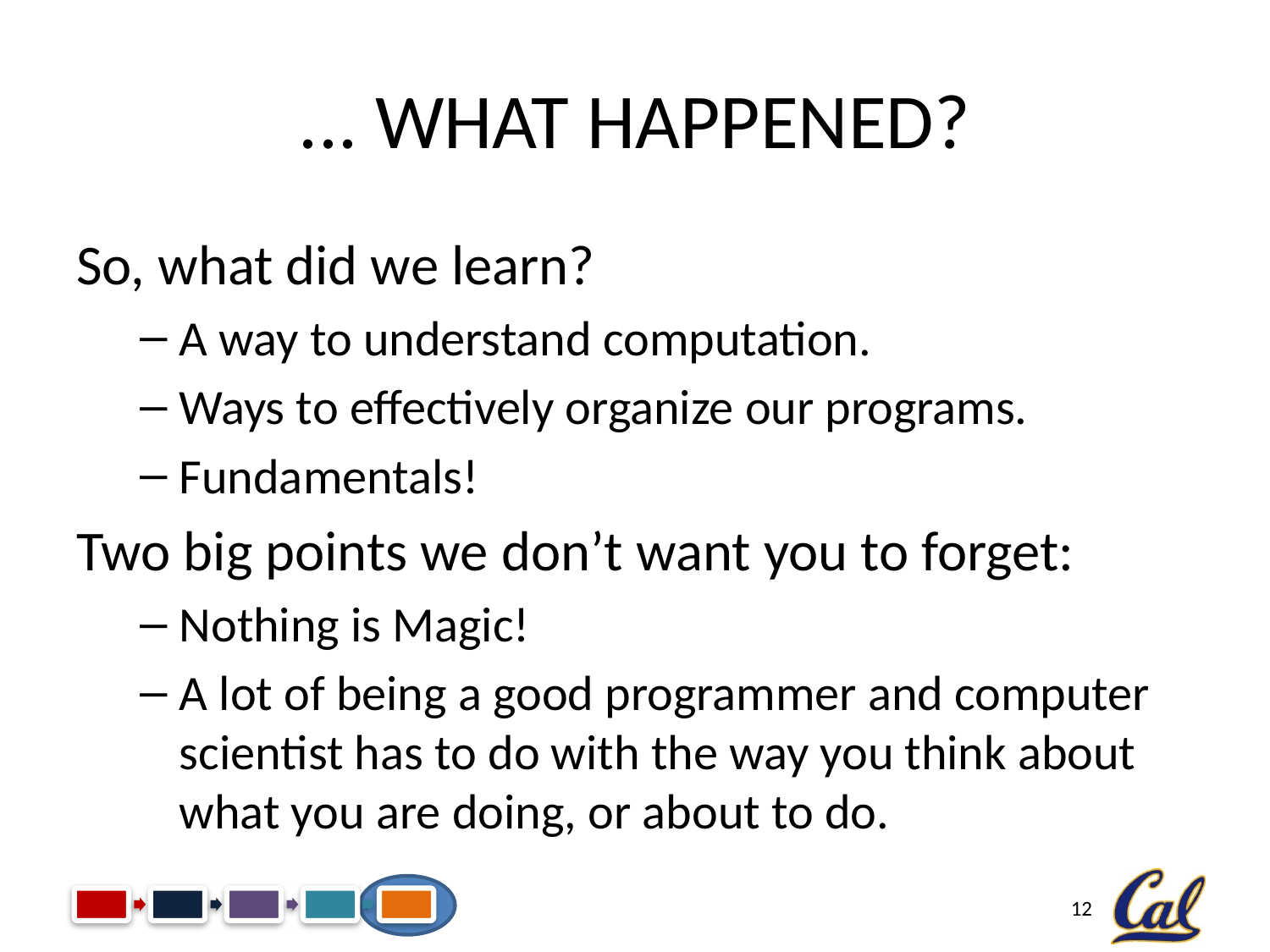

# ... What Happened?
So, what did we learn?
A way to understand computation.
Ways to effectively organize our programs.
Fundamentals!
Two big points we don’t want you to forget:
Nothing is Magic!
A lot of being a good programmer and computer scientist has to do with the way you think about what you are doing, or about to do.